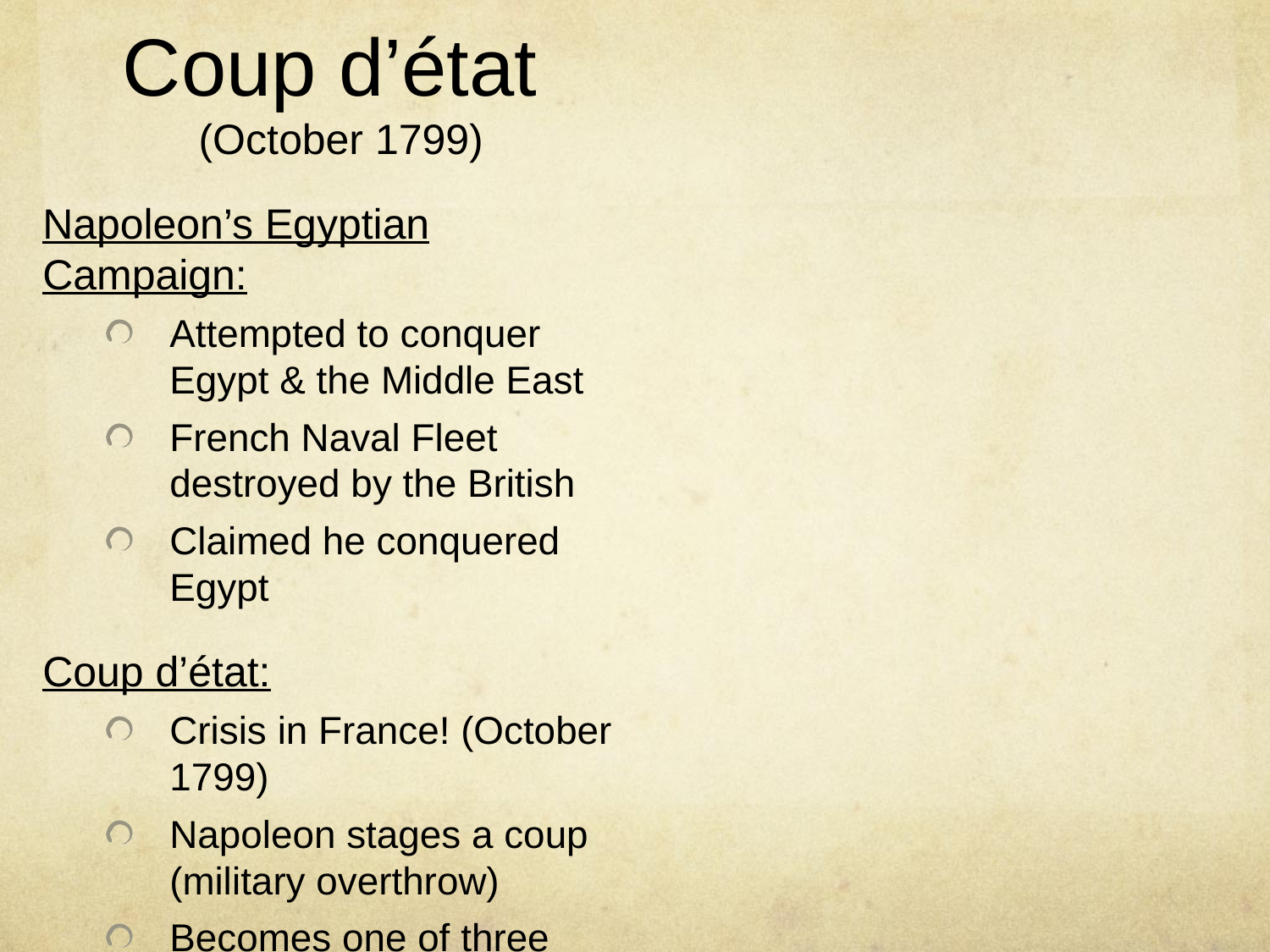

# Coup d’état (October 1799)
Napoleon’s Egyptian Campaign:
Attempted to conquer Egypt & the Middle East
French Naval Fleet destroyed by the British
Claimed he conquered Egypt
Coup d’état:
Crisis in France! (October 1799)
Napoleon stages a coup (military overthrow)
Becomes one of three “consuls” to rule France